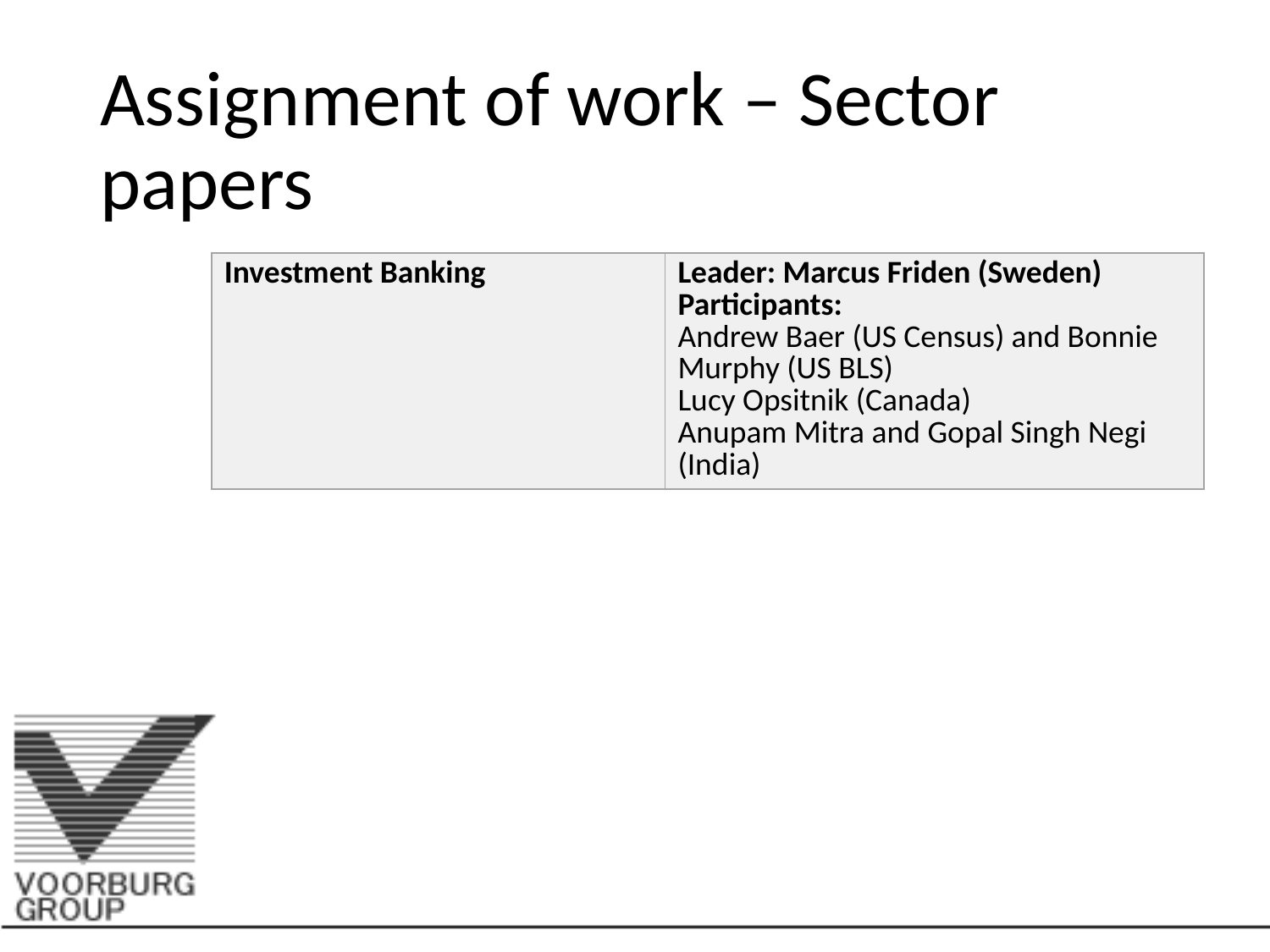

# Assignment of work – Sector papers
| Investment Banking | Leader: Marcus Friden (Sweden) Participants: Andrew Baer (US Census) and Bonnie Murphy (US BLS) Lucy Opsitnik (Canada) Anupam Mitra and Gopal Singh Negi (India) |
| --- | --- |